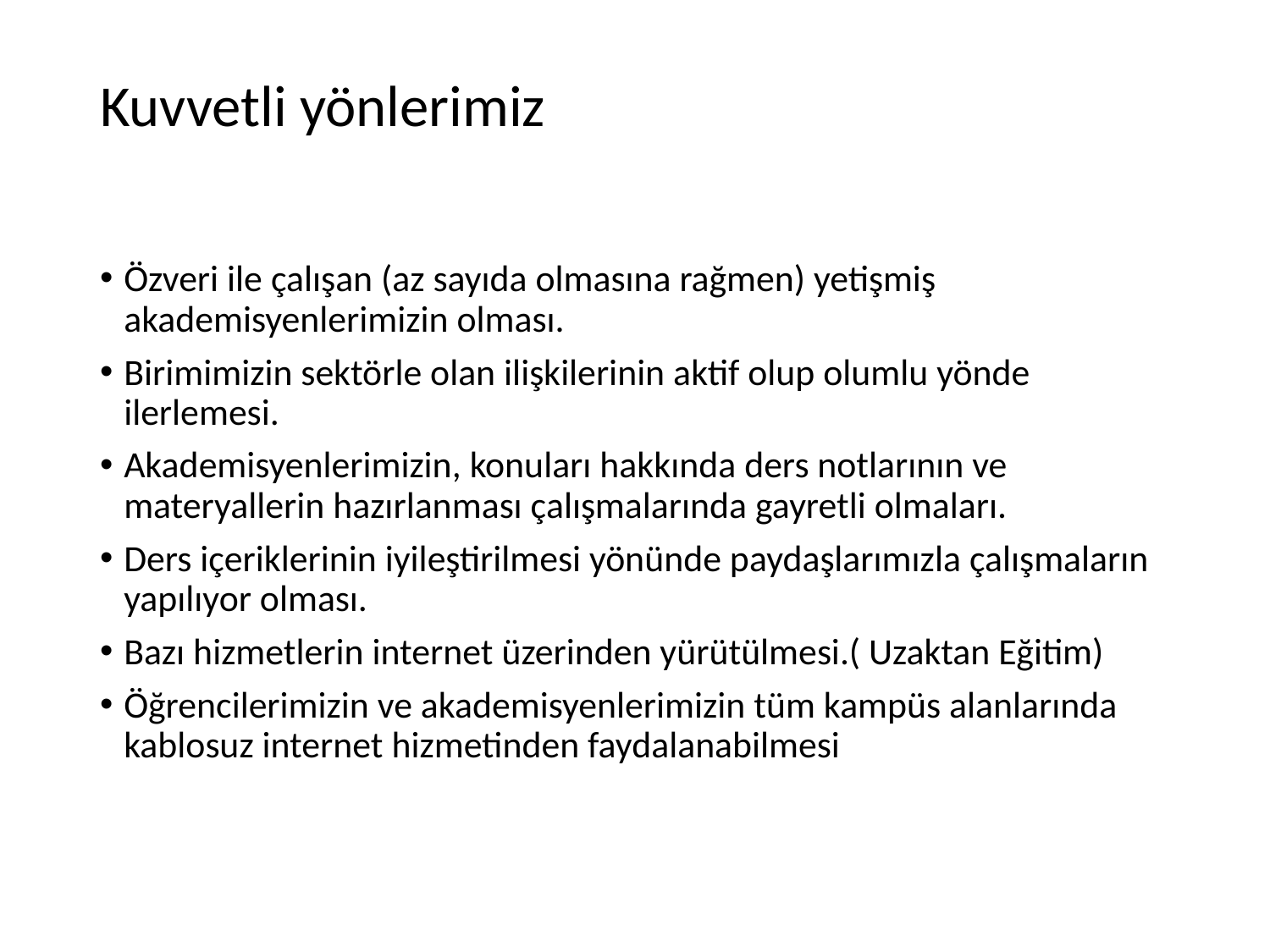

# Kuvvetli yönlerimiz
Özveri ile çalışan (az sayıda olmasına rağmen) yetişmiş akademisyenlerimizin olması.
Birimimizin sektörle olan ilişkilerinin aktif olup olumlu yönde ilerlemesi.
Akademisyenlerimizin, konuları hakkında ders notlarının ve materyallerin hazırlanması çalışmalarında gayretli olmaları.
Ders içeriklerinin iyileştirilmesi yönünde paydaşlarımızla çalışmaların yapılıyor olması.
Bazı hizmetlerin internet üzerinden yürütülmesi.( Uzaktan Eğitim)
Öğrencilerimizin ve akademisyenlerimizin tüm kampüs alanlarında kablosuz internet hizmetinden faydalanabilmesi